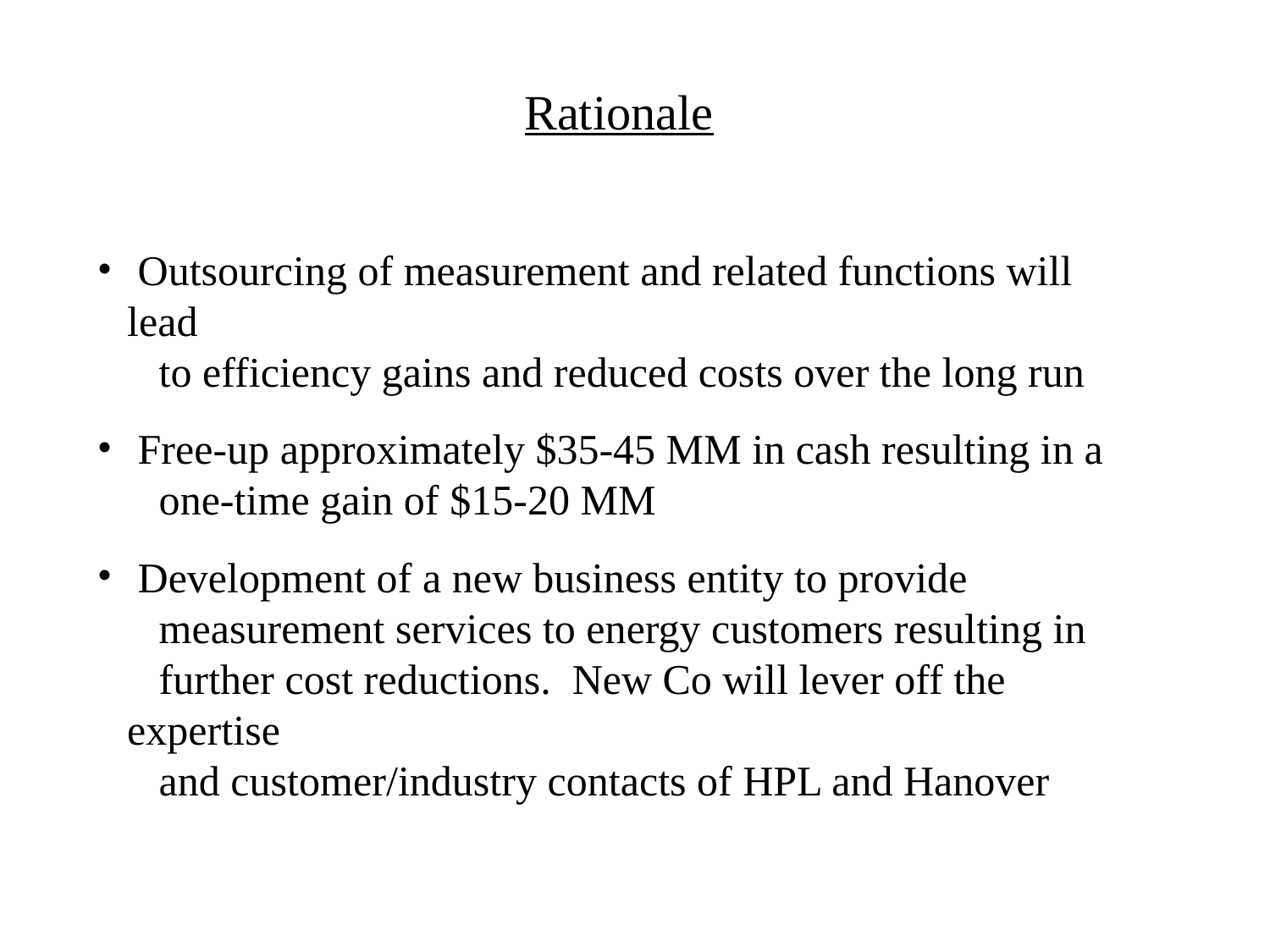

Rationale

 Outsourcing of measurement and related functions will lead
   to efficiency gains and reduced costs over the long run
 Free-up approximately $35-45 MM in cash resulting in a
   one-time gain of $15-20 MM
 Development of a new business entity to provide
   measurement services to energy customers resulting in
   further cost reductions.  New Co will lever off the expertise
   and customer/industry contacts of HPL and Hanover